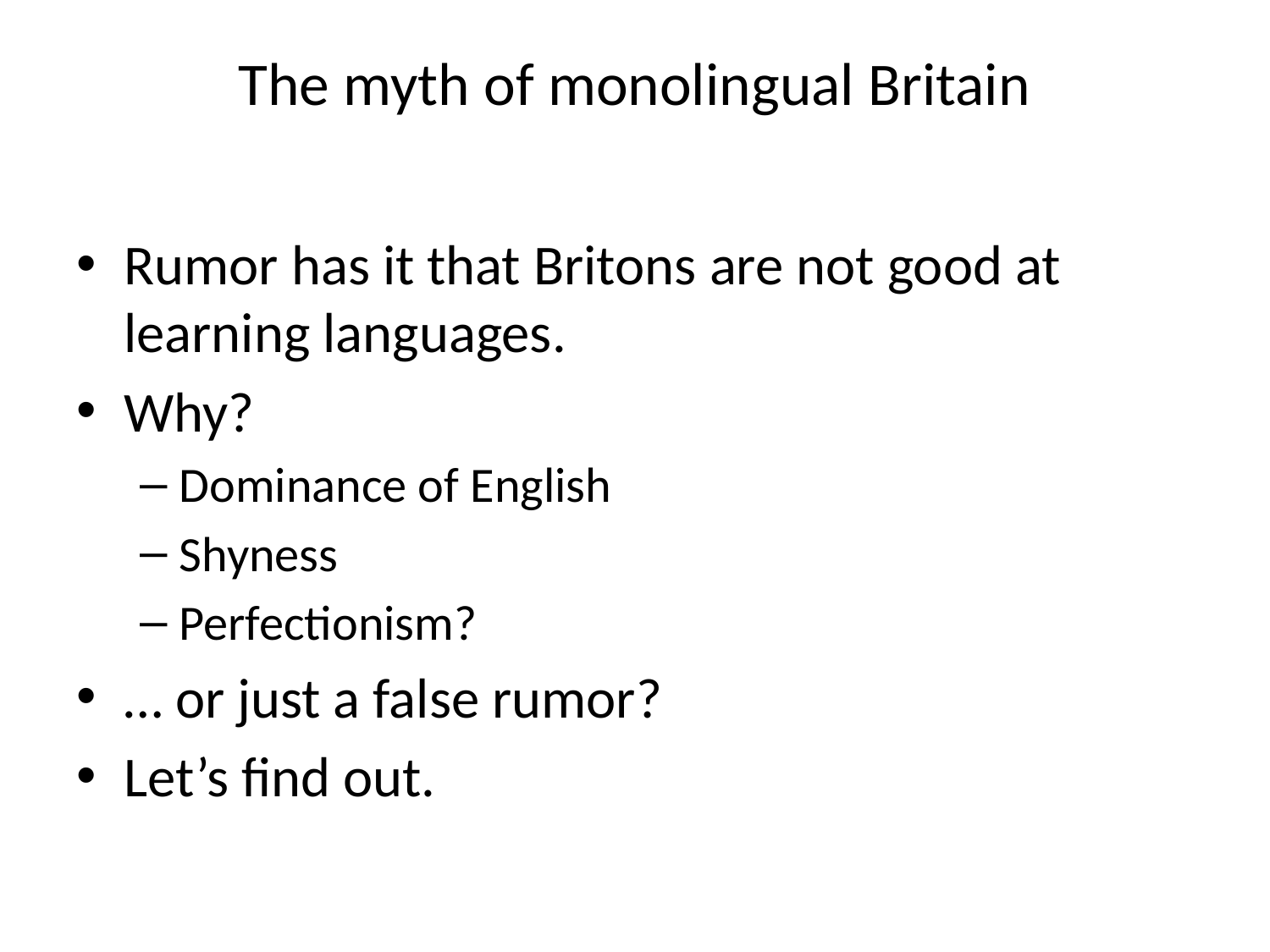

# The myth of monolingual Britain
Rumor has it that Britons are not good at learning languages.
Why?
Dominance of English
Shyness
Perfectionism?
… or just a false rumor?
Let’s find out.